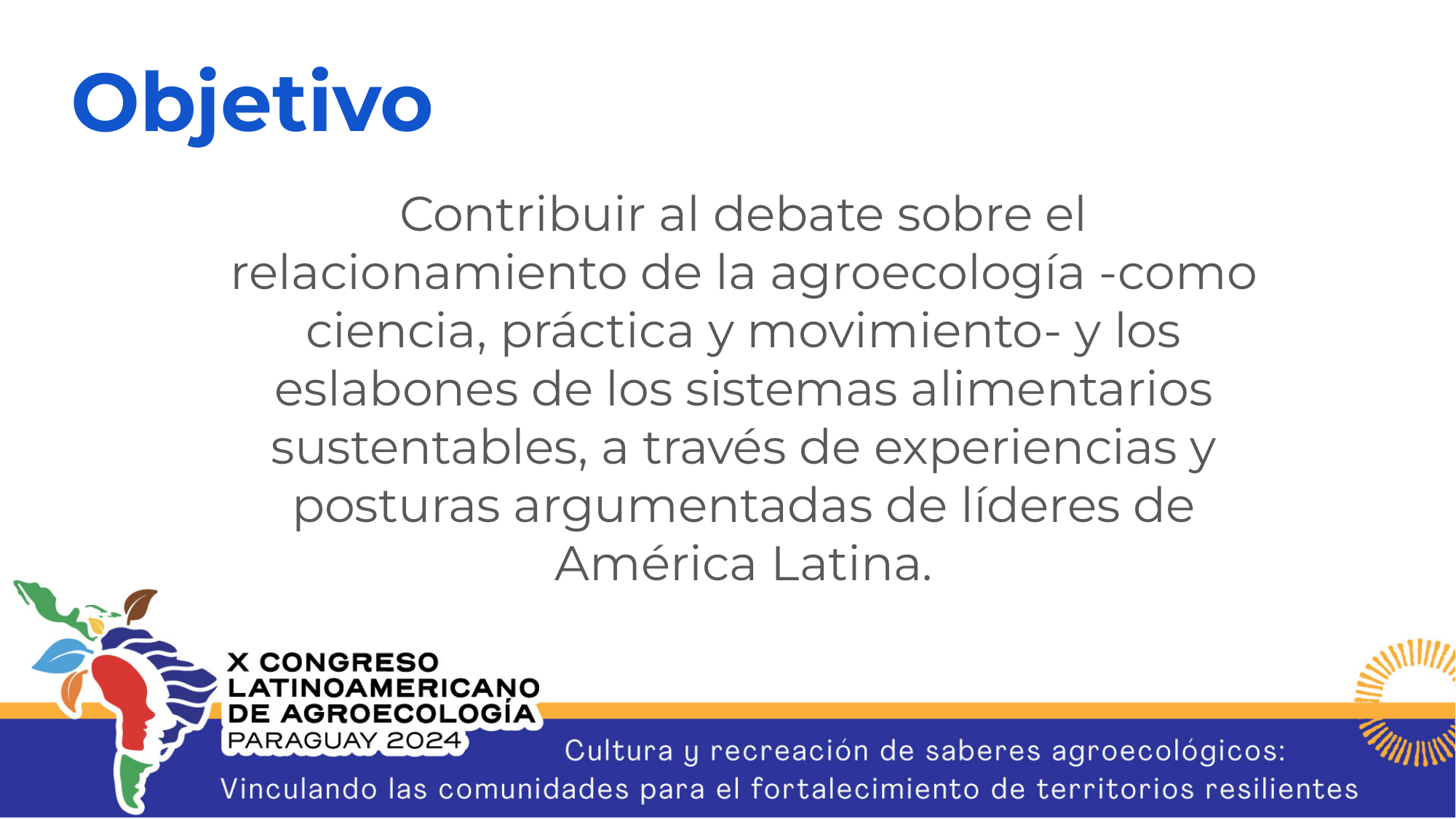

Objetivo
Contribuir al debate sobre el relacionamiento de la agroecología -como ciencia, práctica y movimiento- y los eslabones de los sistemas alimentarios sustentables, a través de experiencias y posturas argumentadas de líderes de América Latina.